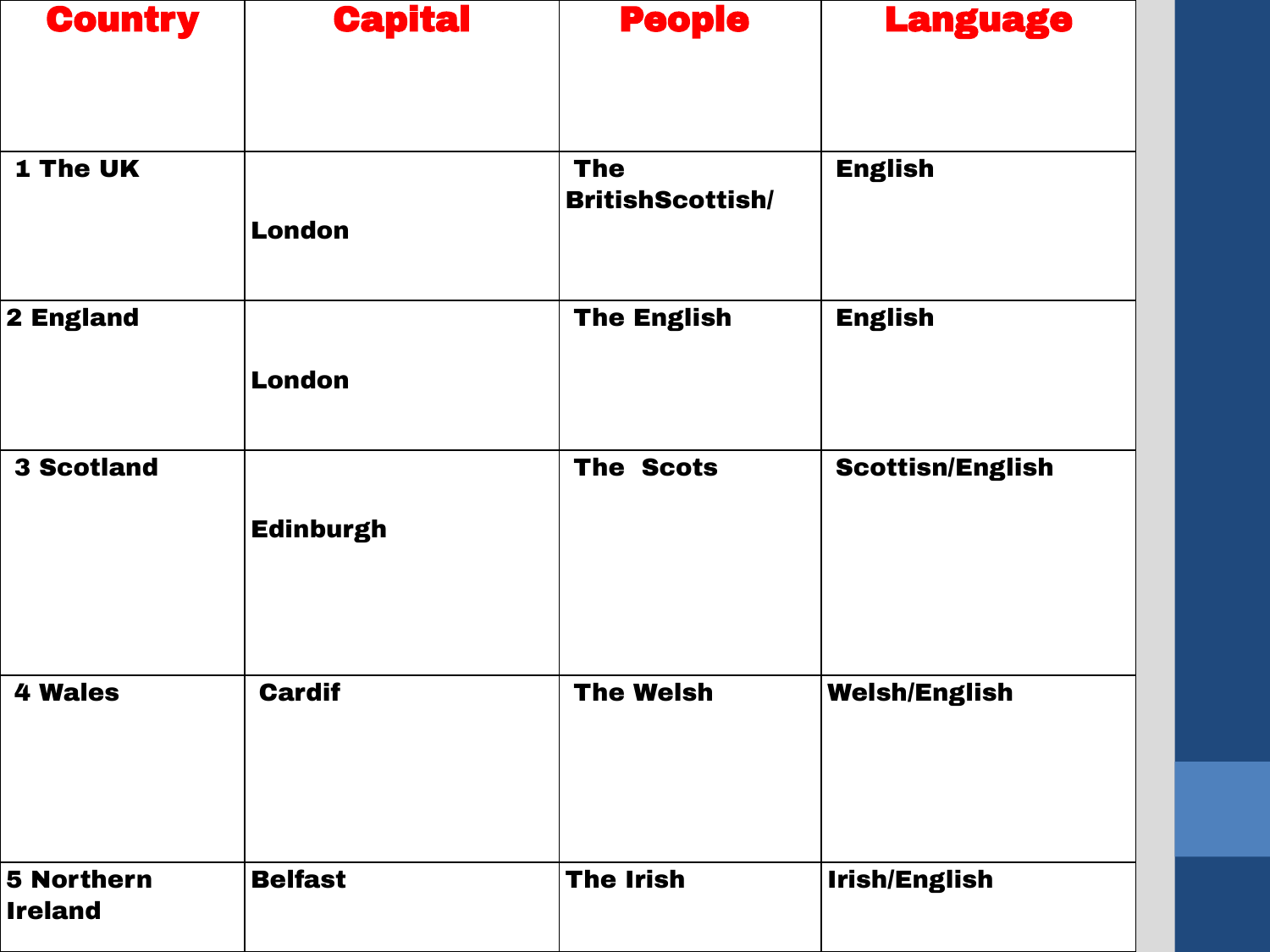

| Country | Capital | People | Language |
| --- | --- | --- | --- |
| 1 The UK | London | The BritishScottish/ | English |
| 2 England | London | The English | English |
| 3 Scotland | Edinburgh | The Scots | Scottisn/English |
| 4 Wales | Cardif | The Welsh | Welsh/English |
| 5 Northern Ireland | Belfast | The Irish | Irish/English |

#